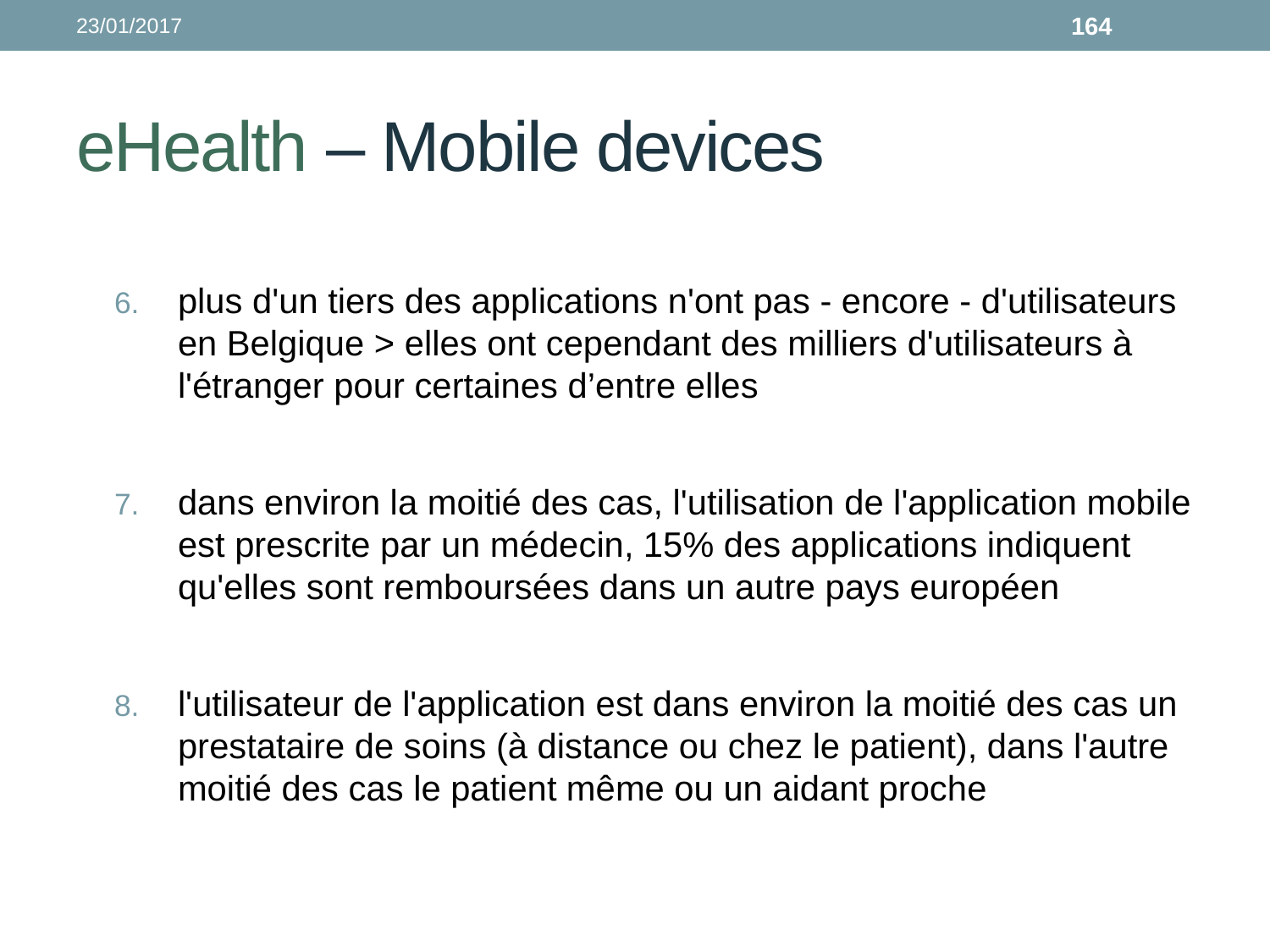

23/01/2017
164
# eHealth – Mobile devices

plus d'un tiers des applications n'ont pas - encore - d'utilisateurs en Belgique > elles ont cependant des milliers d'utilisateurs à l'étranger pour certaines d’entre elles

dans environ la moitié des cas, l'utilisation de l'application mobile est prescrite par un médecin, 15% des applications indiquent qu'elles sont remboursées dans un autre pays européen

l'utilisateur de l'application est dans environ la moitié des cas un prestataire de soins (à distance ou chez le patient), dans l'autre moitié des cas le patient même ou un aidant proche